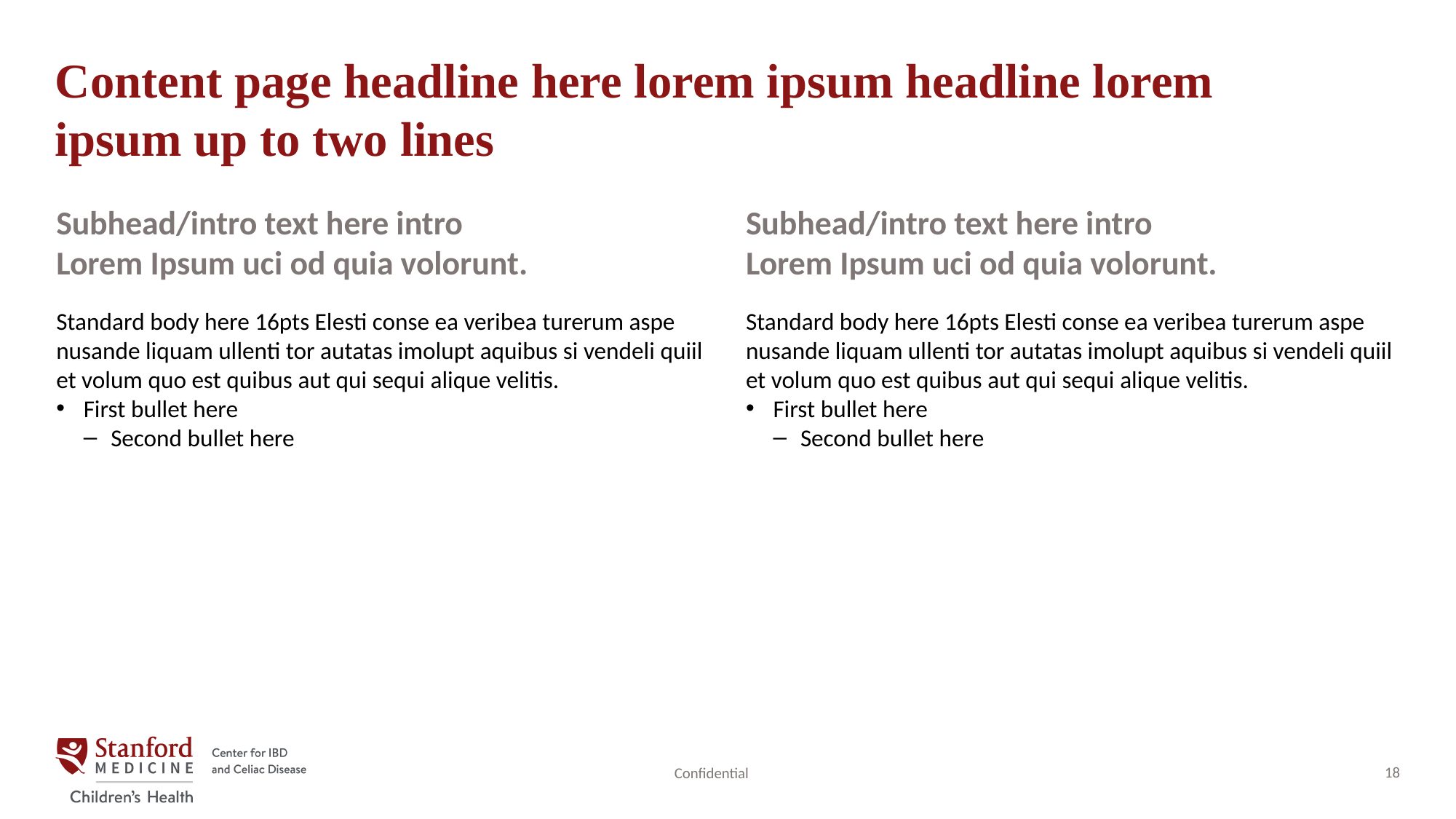

# Content page headline here lorem ipsum headline lorem ipsum up to two lines
Subhead/intro text here intro
Lorem Ipsum uci od quia volorunt.
Standard body here 16pts Elesti conse ea veribea turerum aspe nusande liquam ullenti tor autatas imolupt aquibus si vendeli quiil et volum quo est quibus aut qui sequi alique velitis.
First bullet here
Second bullet here

Subhead/intro text here intro
Lorem Ipsum uci od quia volorunt.
Standard body here 16pts Elesti conse ea veribea turerum aspe nusande liquam ullenti tor autatas imolupt aquibus si vendeli quiil et volum quo est quibus aut qui sequi alique velitis.
First bullet here
Second bullet here
Confidential
18